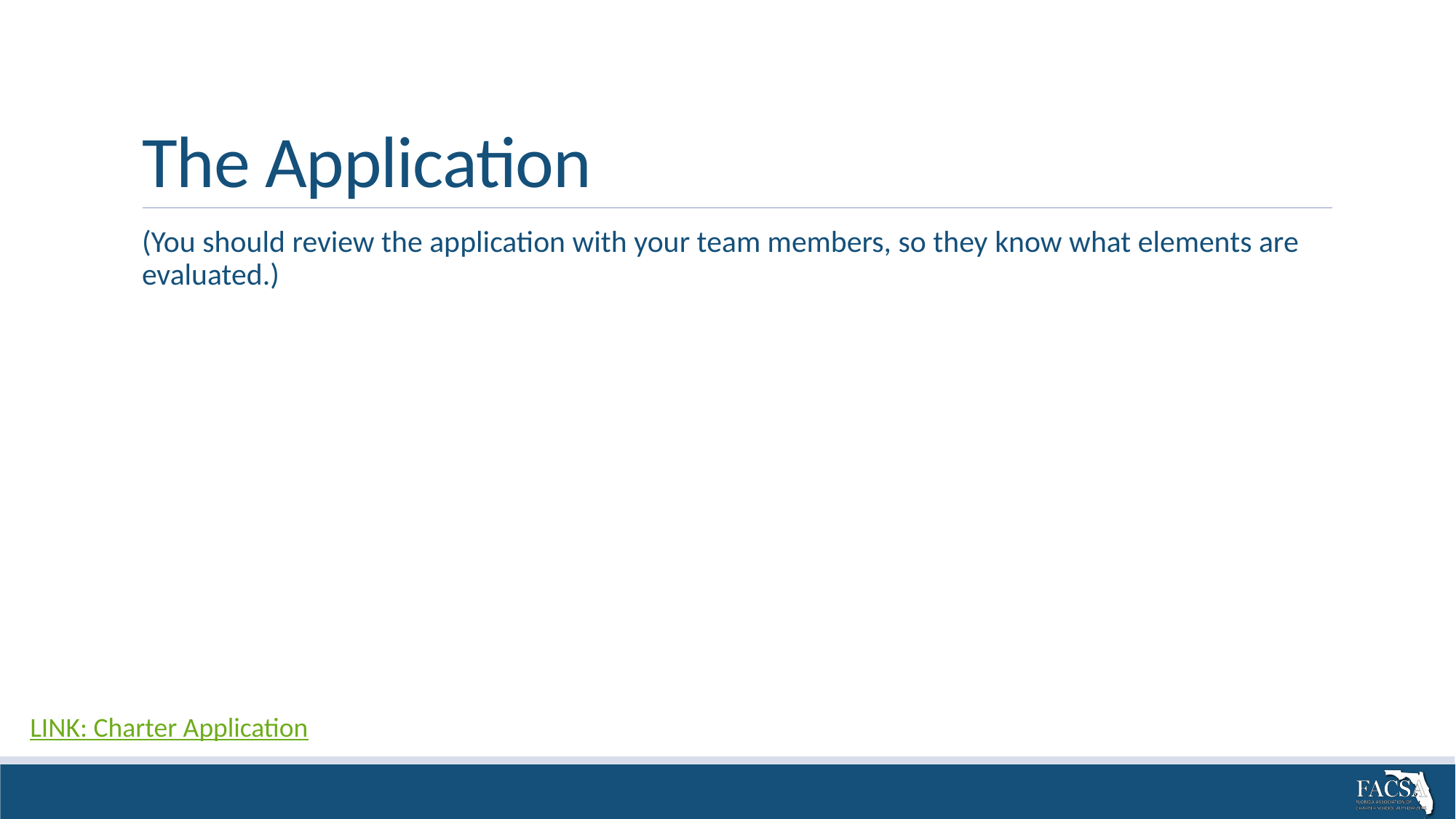

# The Application
(You should review the application with your team members, so they know what elements are evaluated.)
LINK: Charter Application